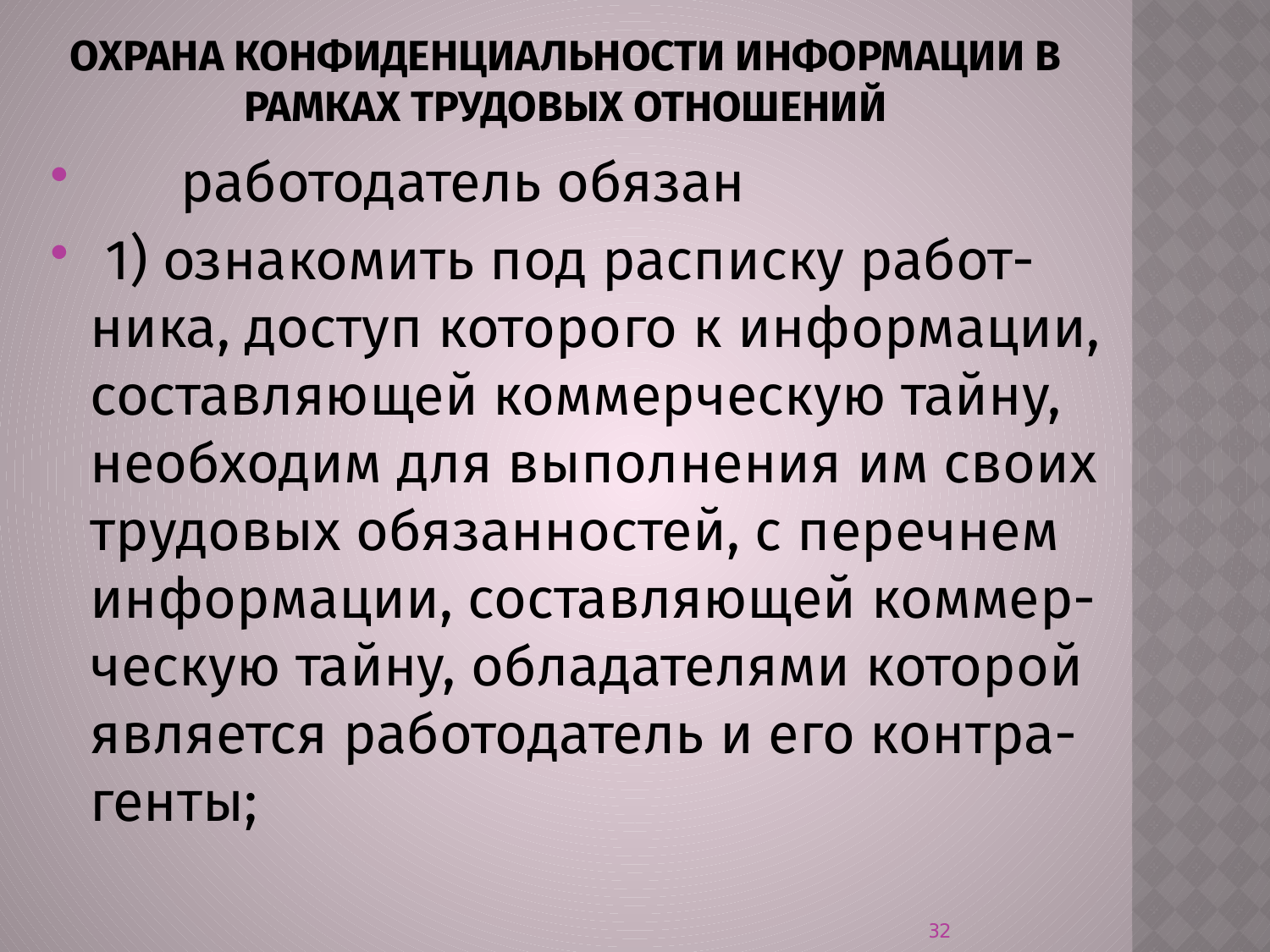

# Охрана конфиденциальности информации в рамках трудовых отношений
      работодатель обязан
 1) ознакомить под расписку работ-ника, доступ которого к информации, составляющей коммерческую тайну, необходим для выполнения им своих трудовых обязанностей, с перечнем информации, составляющей коммер-ческую тайну, обладателями которой является работодатель и его контра-генты;
32